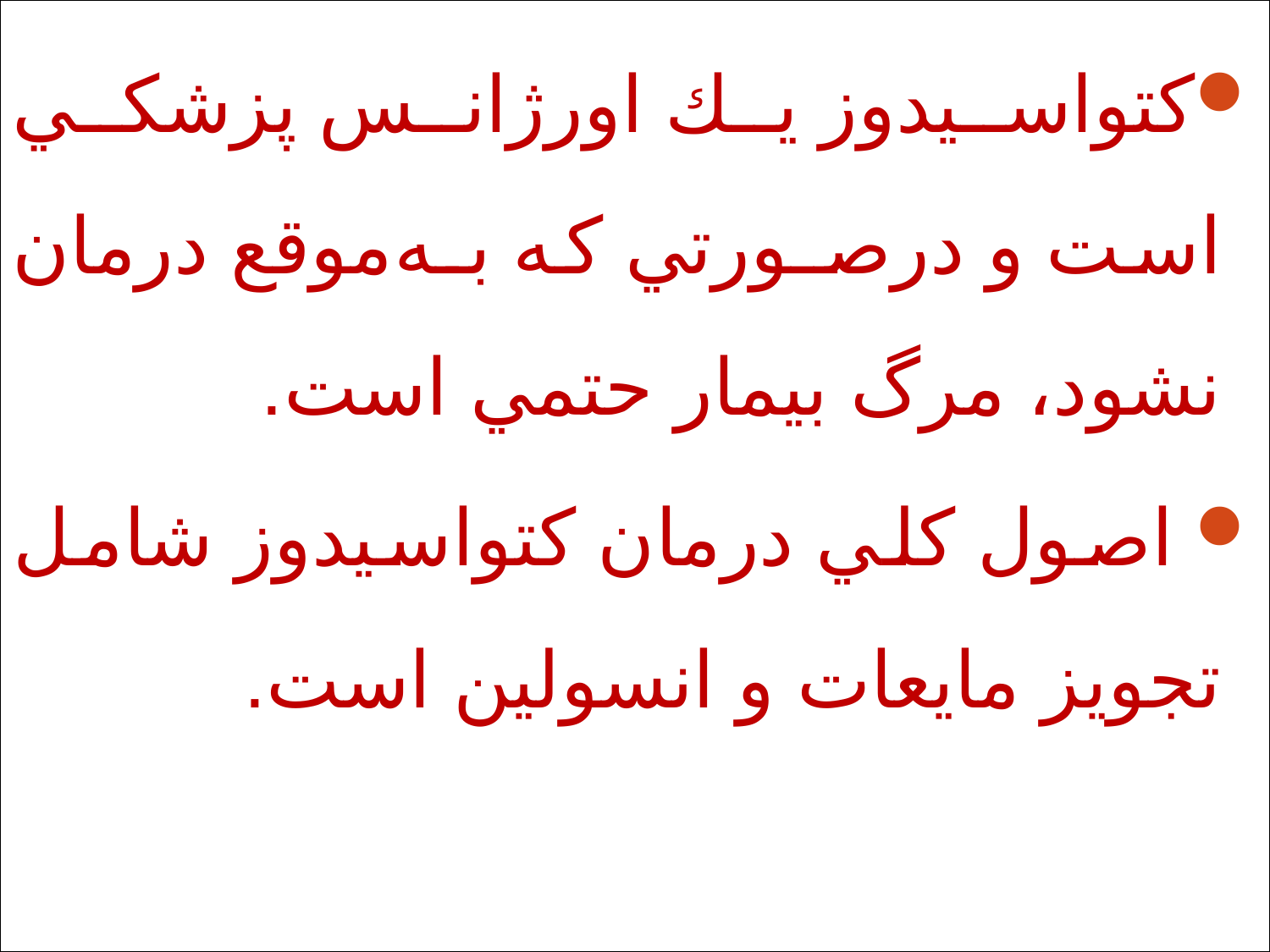

كتواسيدوز يك اورژانس پزشكي است و درصـورتي كه بـه‌موقع درمان نشود، مرگ بيمار حتمي است.
 اصول كلي درمان كتواسيدوز شامل تجويز مايعات و انسولين است.